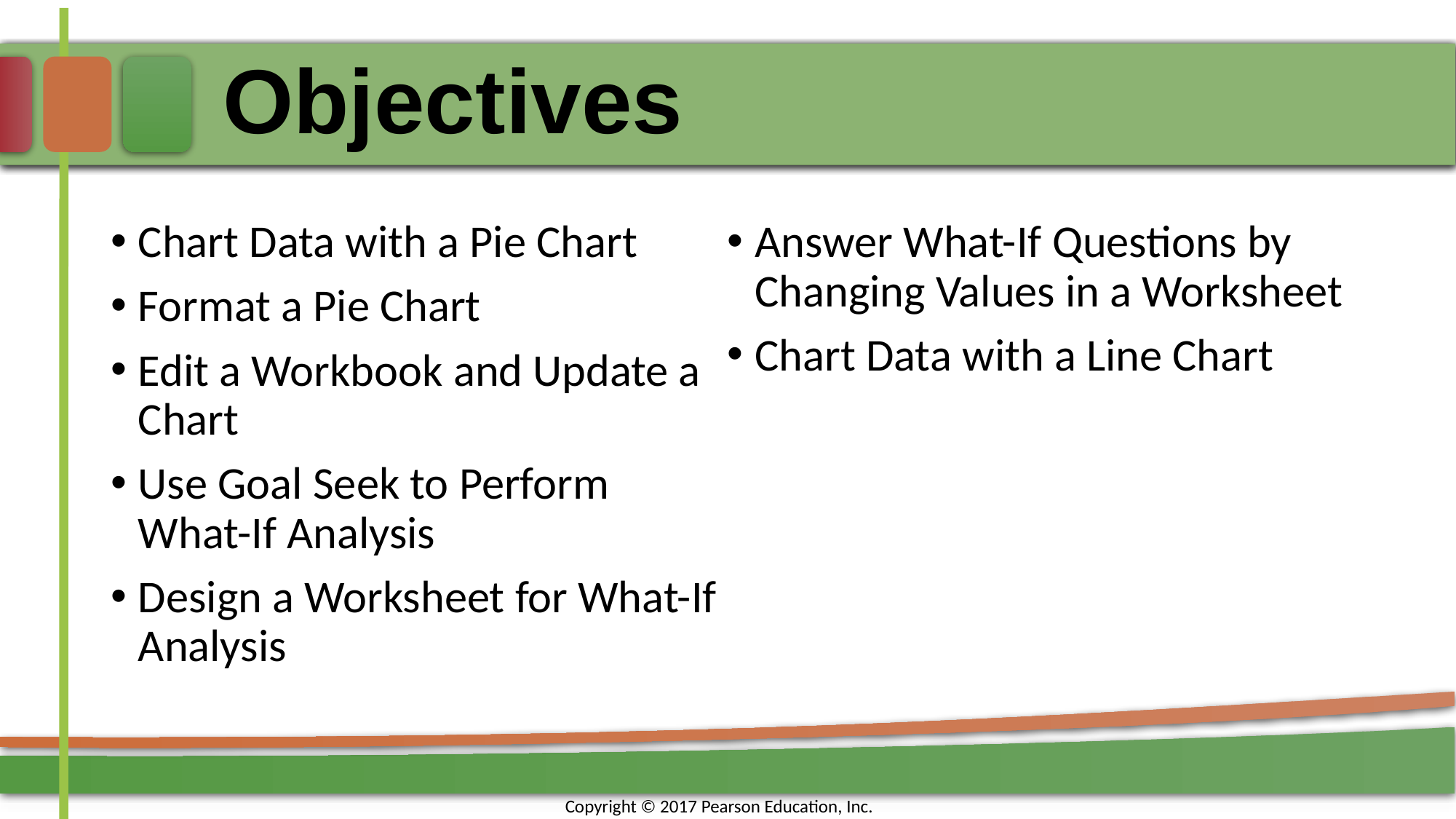

# Objectives

Chart Data with a Pie Chart
Format a Pie Chart
Edit a Workbook and Update a Chart
Use Goal Seek to Perform What-If Analysis
Design a Worksheet for What-If Analysis
Answer What-If Questions by Changing Values in a Worksheet
Chart Data with a Line Chart